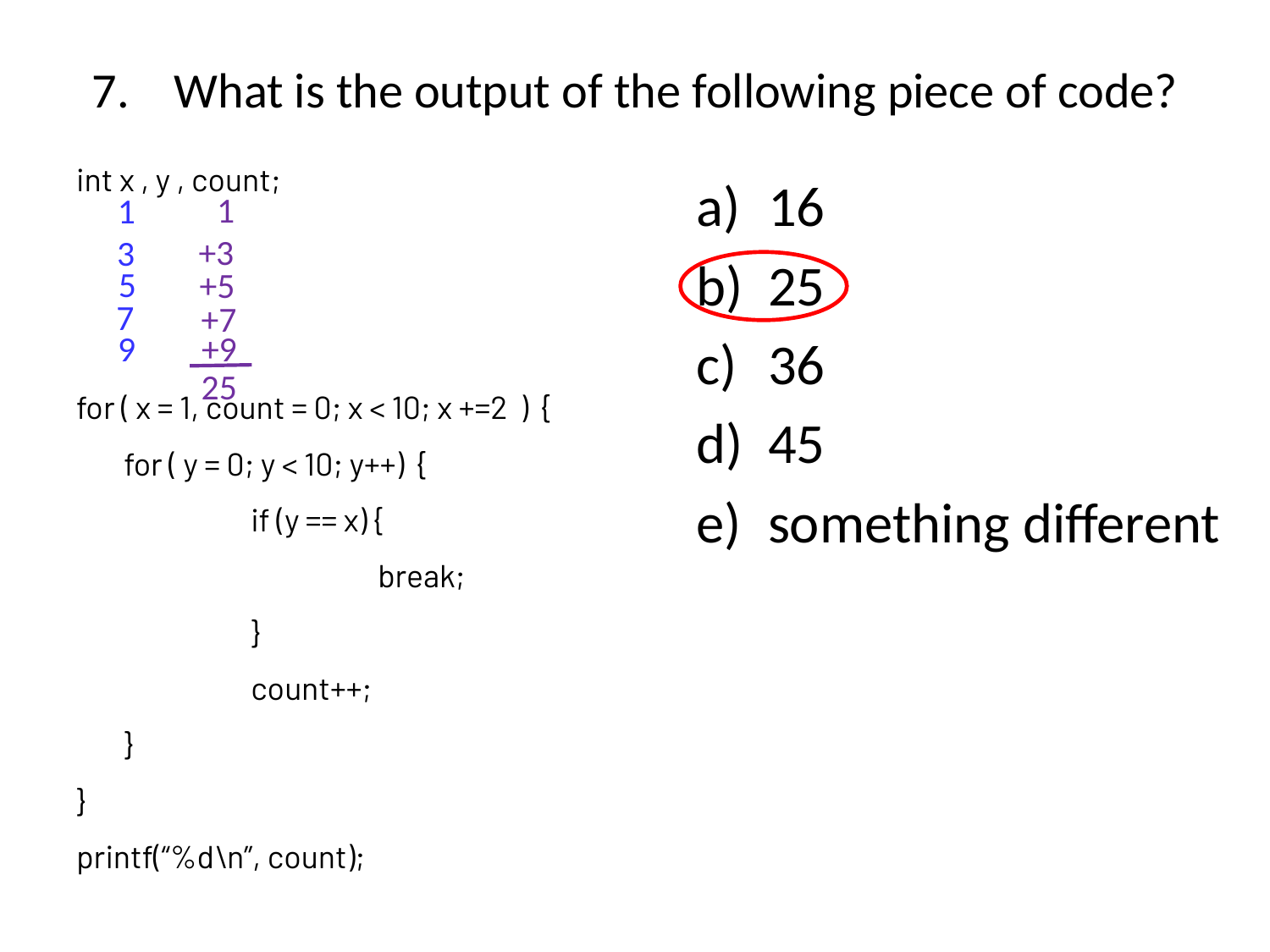

# 7.    What is the output of the following piece of code?
int x , y , count;

for ( x = 1, count = 0; x < 10; x +=2  )  {
	for ( y = 0; y < 10; y++)  {
		if (y == x) {
			break;
		}
		count++;
	}
}
printf(“%d\n”, count);
16
25
36
45
something different
1
1
+3
3

5
+5
7
+7
9
+9
25